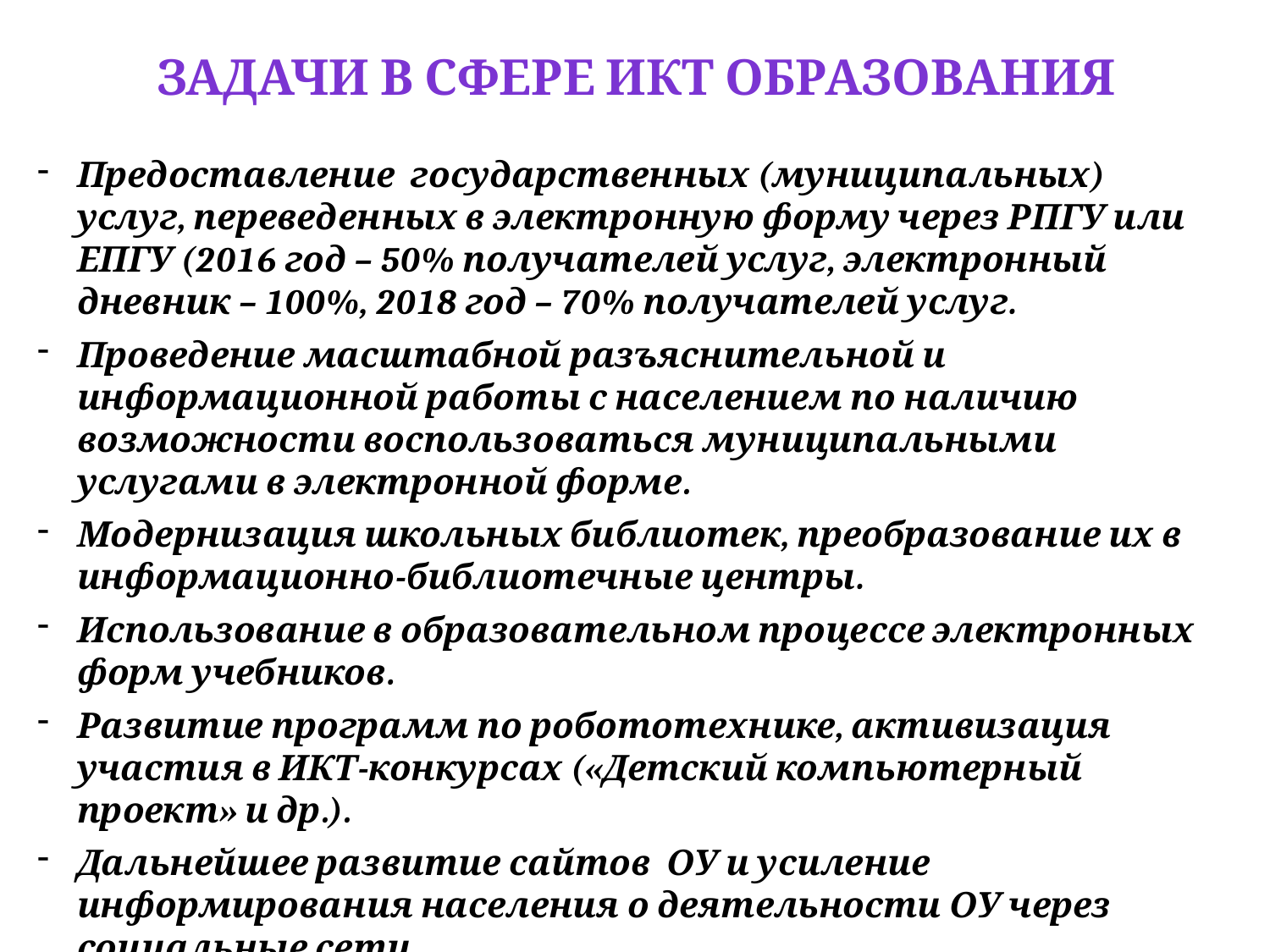

# Задачи в сфере ИКТ образования
Предоставление  государственных (муниципальных) услуг, переведенных в электронную форму через РПГУ или ЕПГУ (2016 год – 50% получателей услуг, электронный дневник – 100%, 2018 год – 70% получателей услуг.
Проведение масштабной разъяснительной и информационной работы с населением по наличию возможности воспользоваться муниципальными услугами в электронной форме.
Модернизация школьных библиотек, преобразование их в информационно-библиотечные центры.
Использование в образовательном процессе электронных форм учебников.
Развитие программ по робототехнике, активизация участия в ИКТ-конкурсах («Детский компьютерный проект» и др.).
Дальнейшее развитие сайтов  ОУ и усиление информирования населения о деятельности ОУ через социальные сети